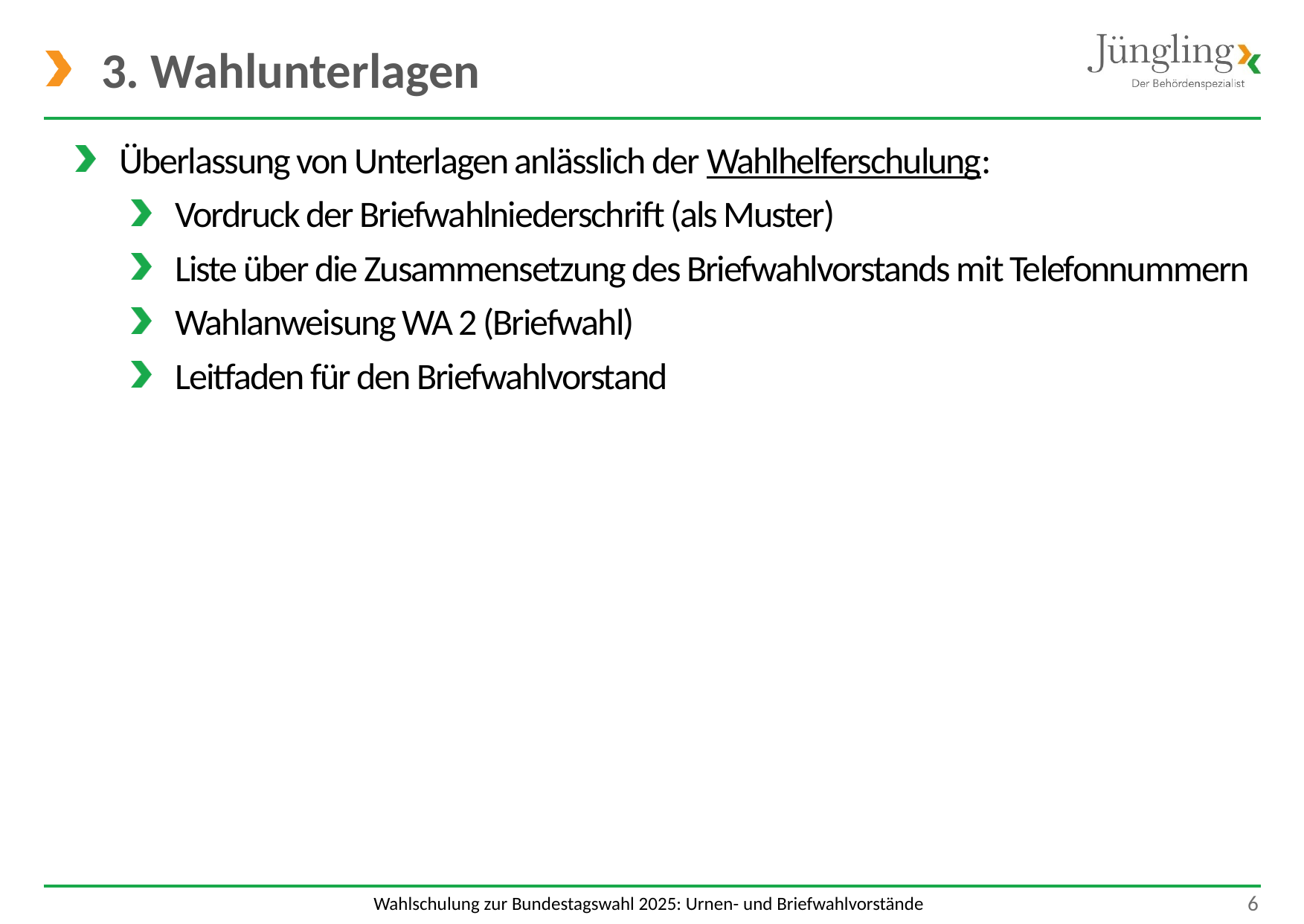

# 3. Wahlunterlagen
Überlassung von Unterlagen anlässlich der Wahlhelferschulung:
Vordruck der Briefwahlniederschrift (als Muster)
Liste über die Zusammensetzung des Briefwahlvorstands mit Telefonnummern
Wahlanweisung WA 2 (Briefwahl)
Leitfaden für den Briefwahlvorstand
     6